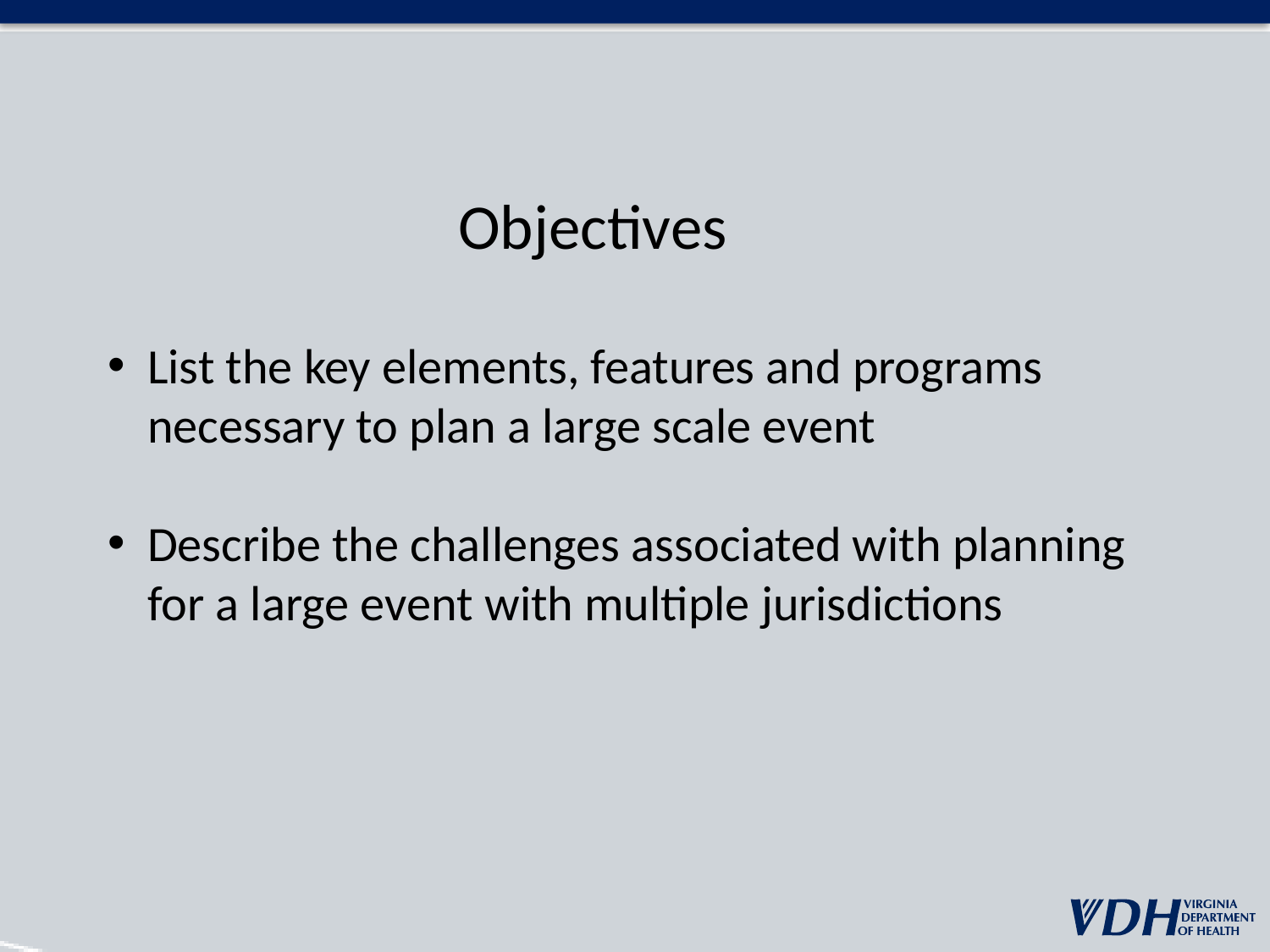

Objectives
List the key elements, features and programs necessary to plan a large scale event

Describe the challenges associated with planning for a large event with multiple jurisdictions